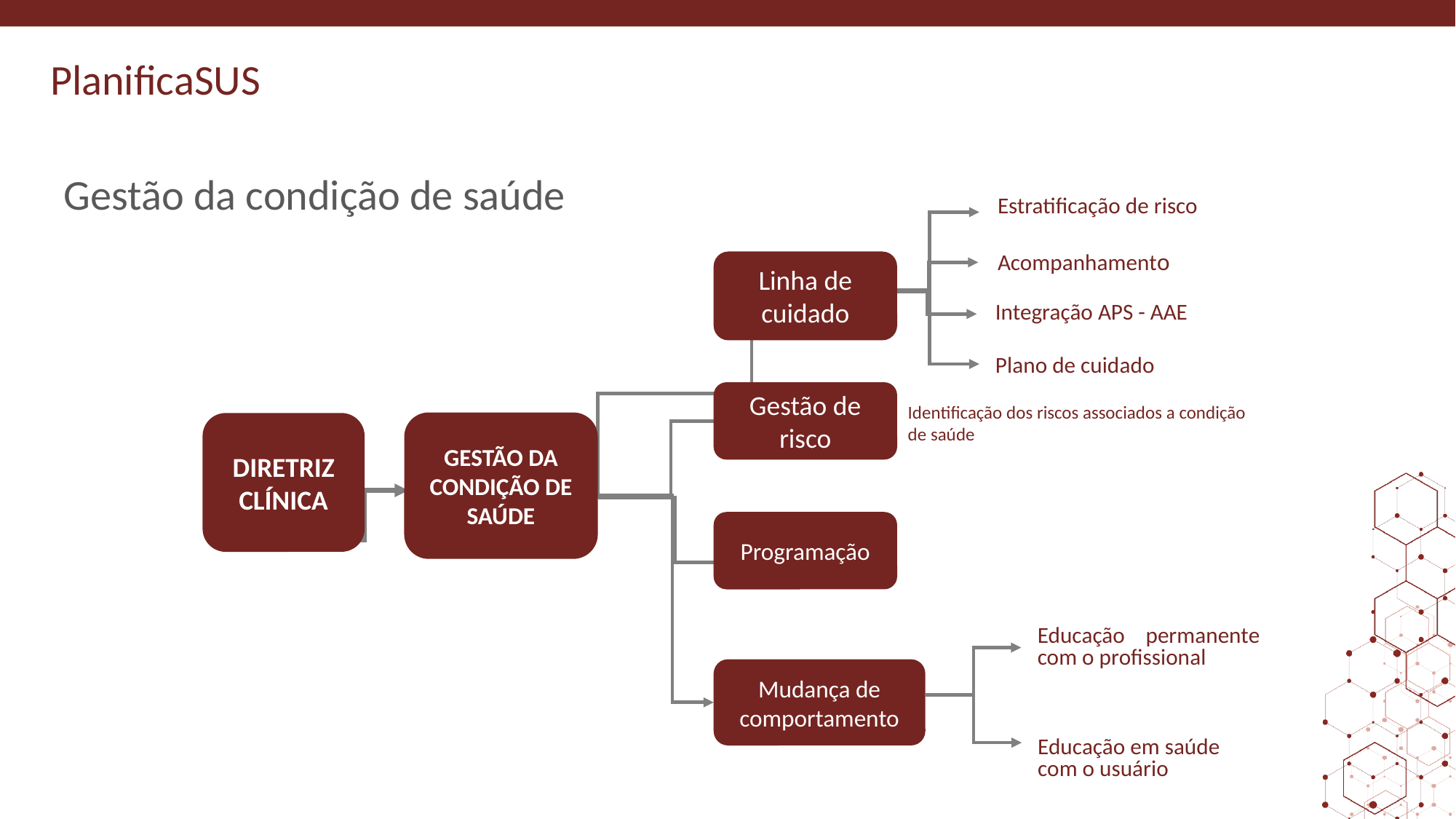

# Gestão da condição de saúde
Estratificação de risco
Acompanhamento
Linha de cuidado
Integração APS - AAE
Plano de cuidado
Gestão de risco
GESTÃO DA CONDIÇÃO DE SAÚDE
DIRETRIZ CLÍNICA
Programação
Educação permanente com o profissional
Mudança de comportamento
Educação em saúde com o usuário
Identificação dos riscos associados a condição de saúde